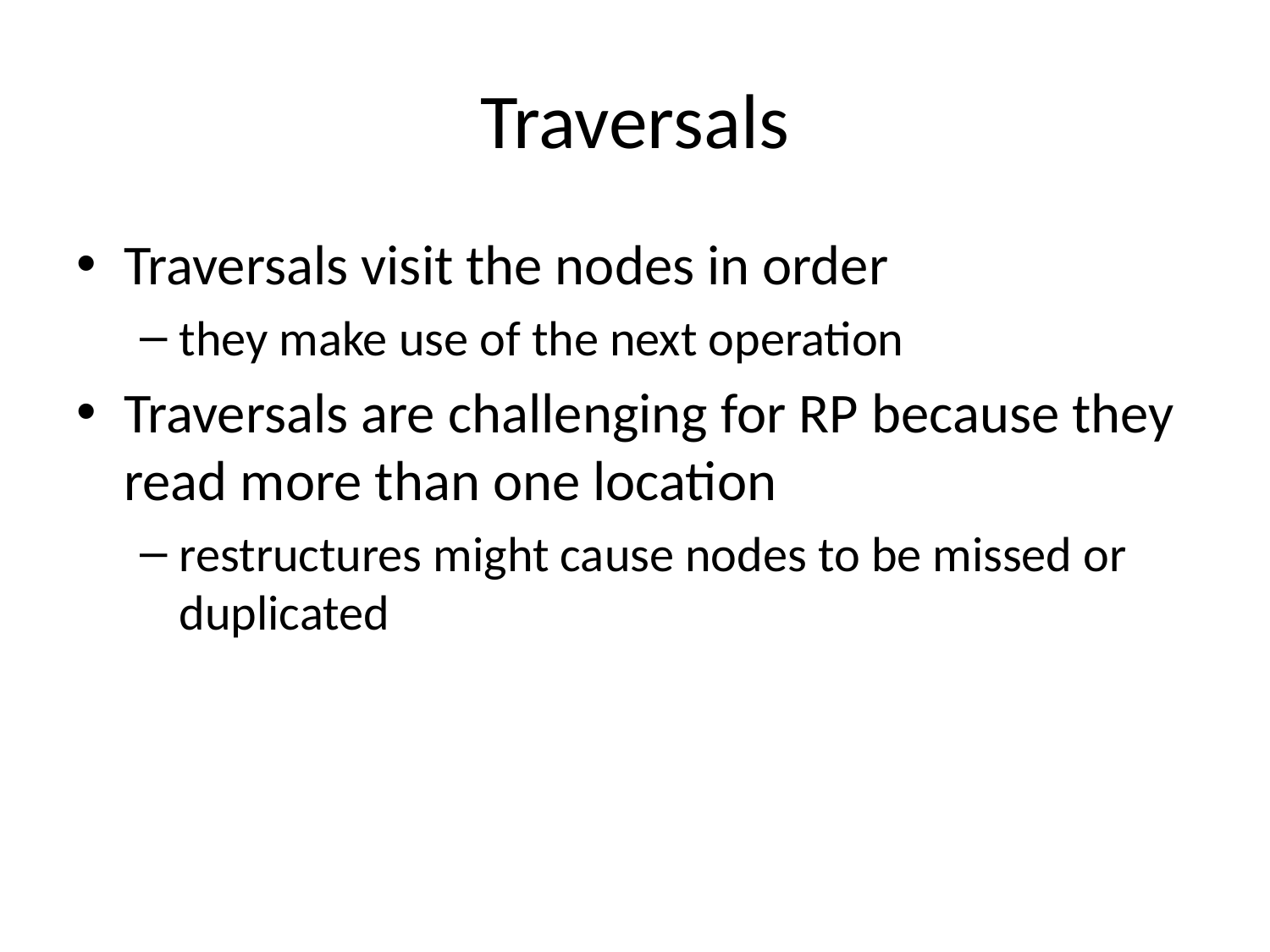

# Traversals
Traversals visit the nodes in order
they make use of the next operation
Traversals are challenging for RP because they read more than one location
restructures might cause nodes to be missed or duplicated